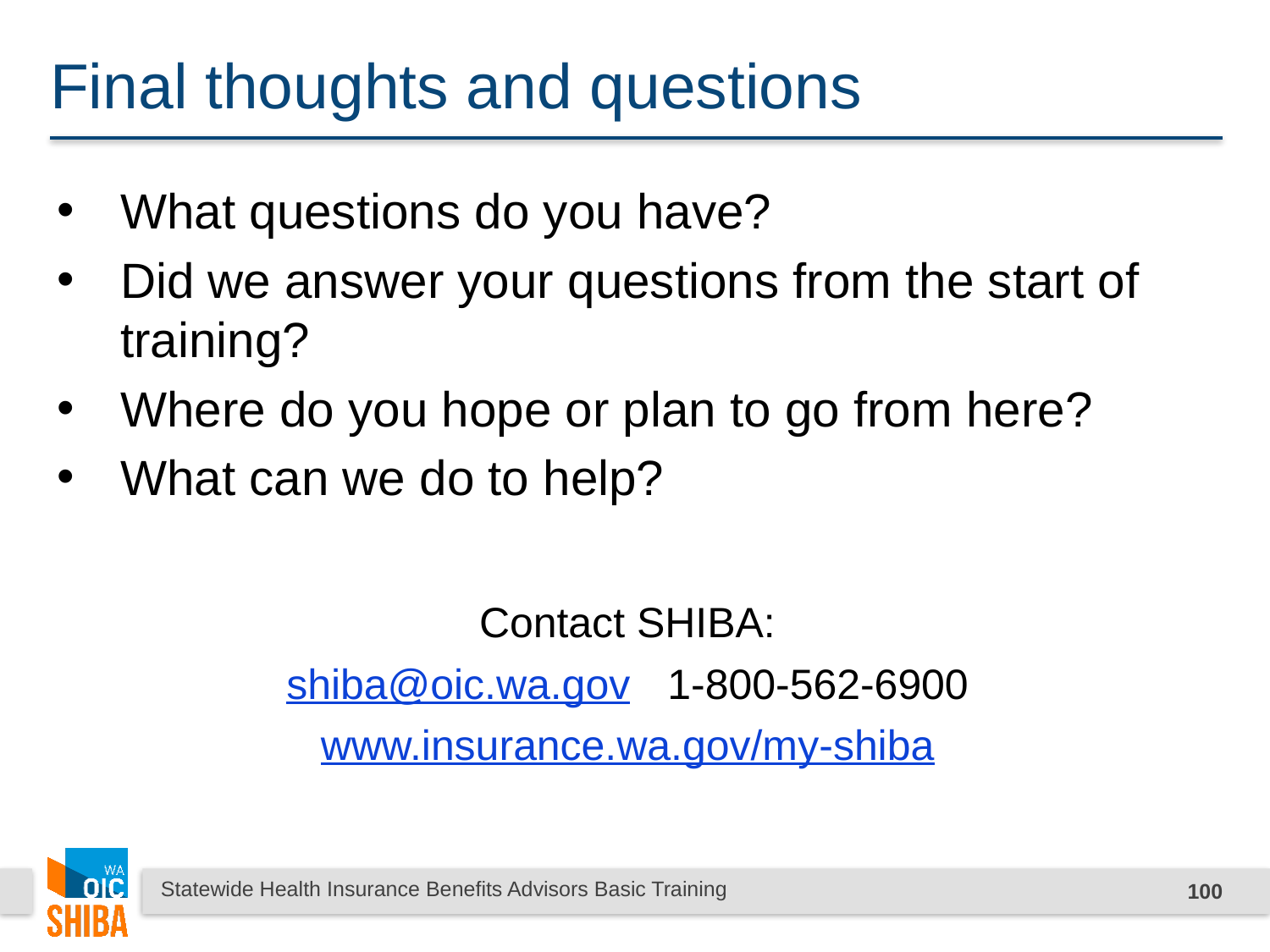

# Final thoughts and questions
What questions do you have?
Did we answer your questions from the start of training?
Where do you hope or plan to go from here?
What can we do to help?
Contact SHIBA:
shiba@oic.wa.gov	1-800-562-6900
www.insurance.wa.gov/my-shiba
Statewide Health Insurance Benefits Advisors Basic Training
100